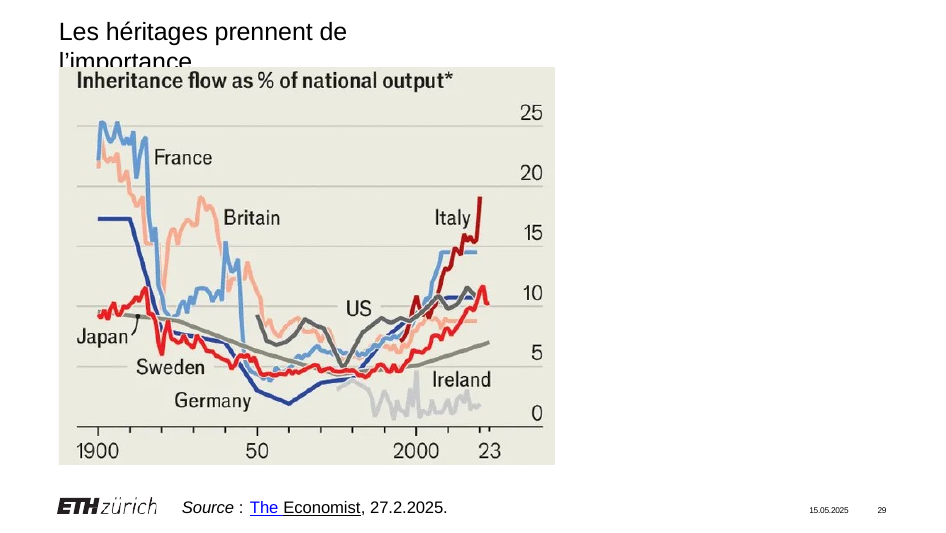

Les héritages prennent de l’importance

Source : The Economist, 27.2.2025.

15.05.2025	29